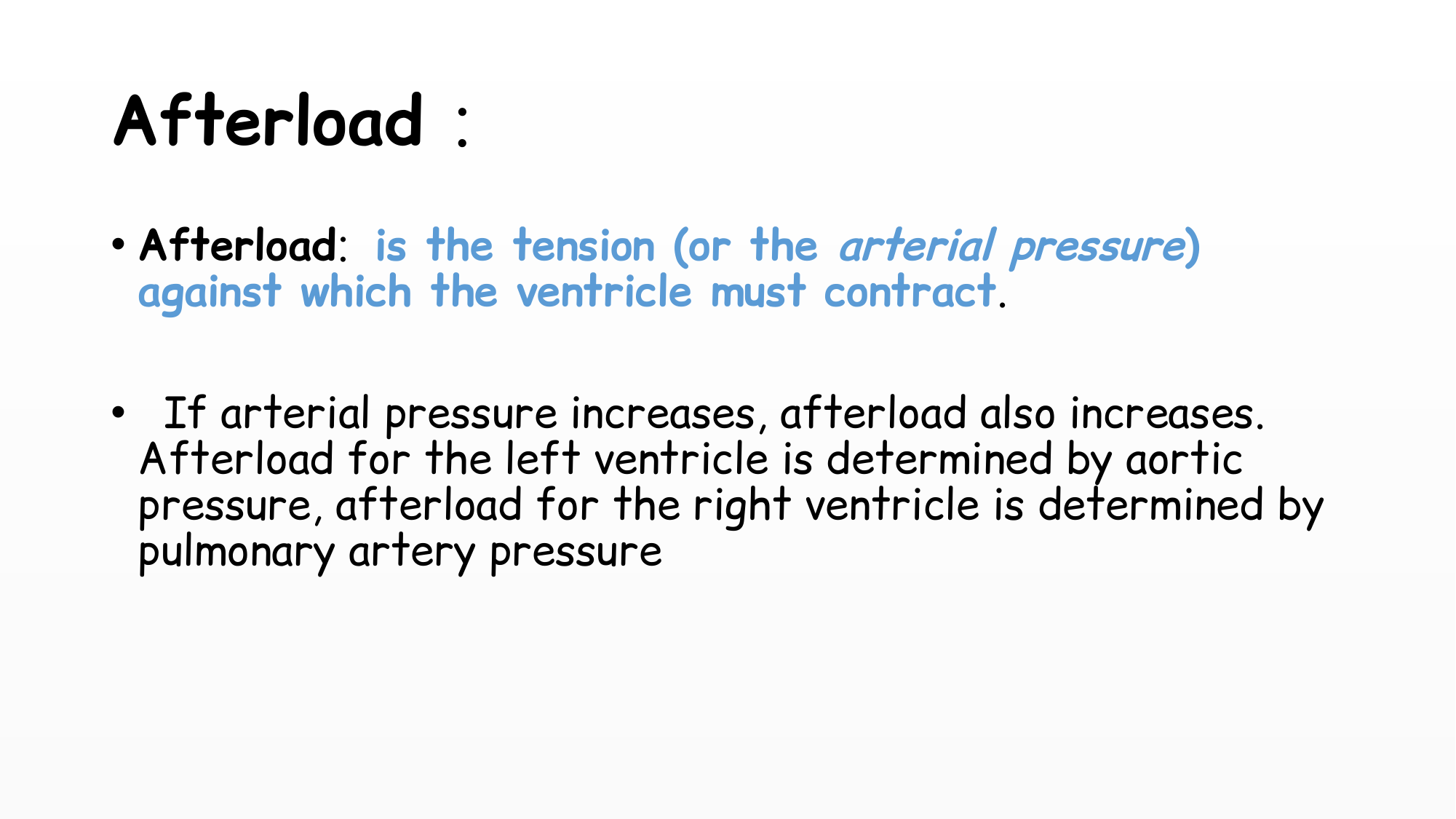

# Afterload :
Afterload:  is the tension (or the arterial pressure) against which the ventricle must contract.

  If arterial pressure increases, afterload also increases. Afterload for the left ventricle is determined by aortic pressure, afterload for the right ventricle is determined by pulmonary artery pressure